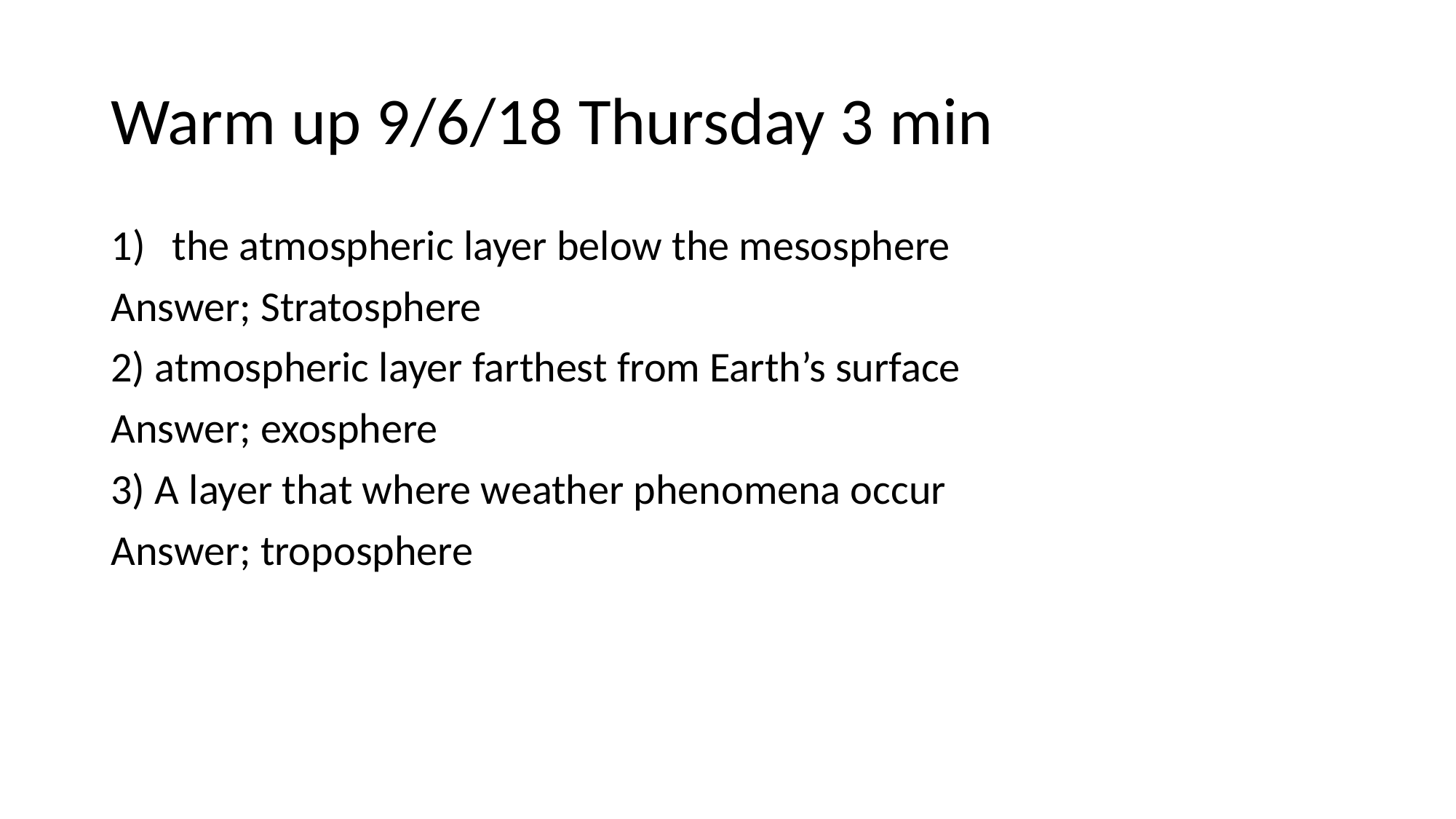

# Warm up 9/6/18 Thursday 3 min
the atmospheric layer below the mesosphere
Answer; Stratosphere
2) atmospheric layer farthest from Earth’s surface
Answer; exosphere
3) A layer that where weather phenomena occur
Answer; troposphere